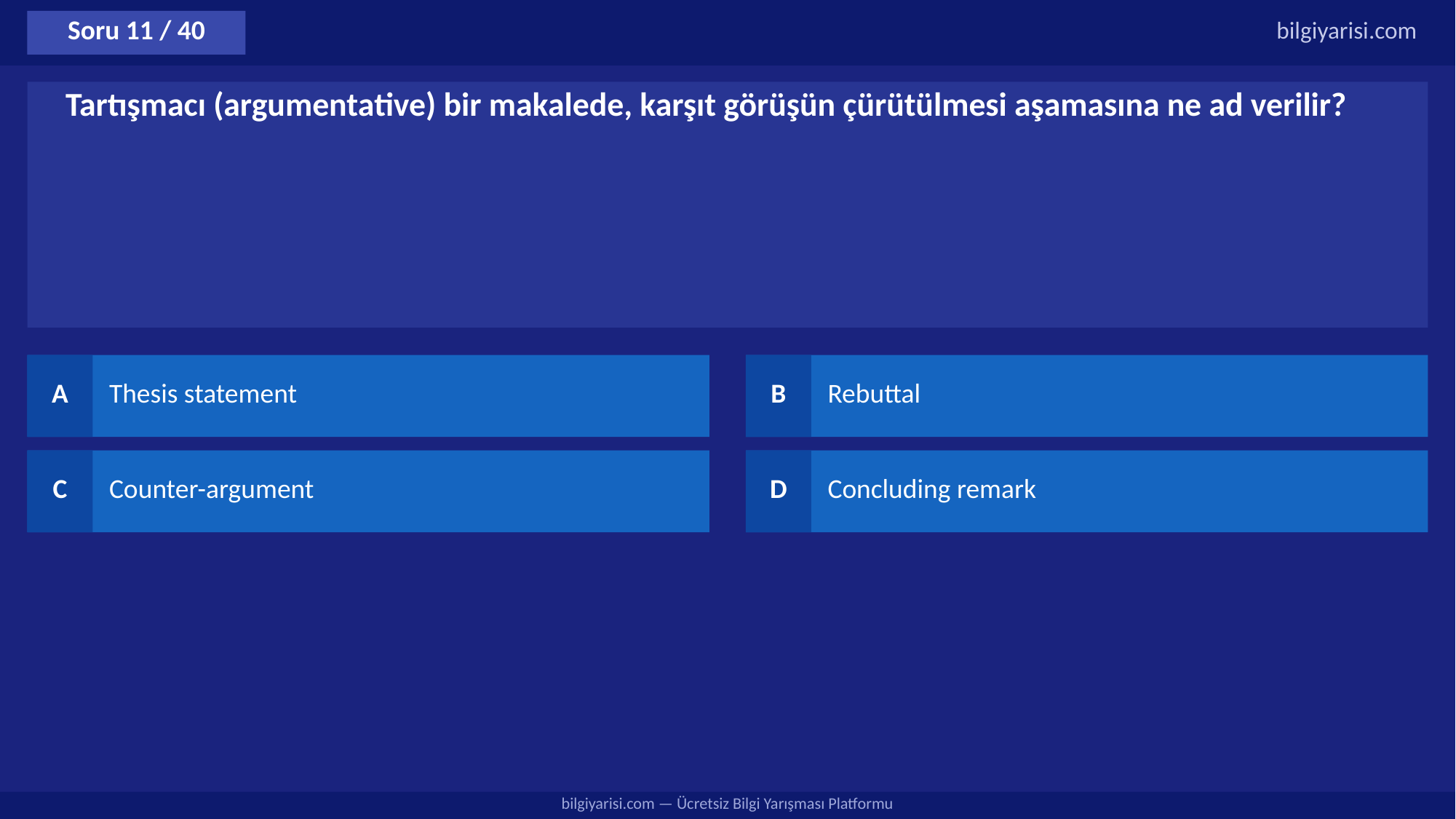

Soru 11 / 40
bilgiyarisi.com

Tartışmacı (argumentative) bir makalede, karşıt görüşün çürütülmesi aşamasına ne ad verilir?

A
Thesis statement

B
Rebuttal

C
Counter-argument

D
Concluding remark
bilgiyarisi.com — Ücretsiz Bilgi Yarışması Platformu